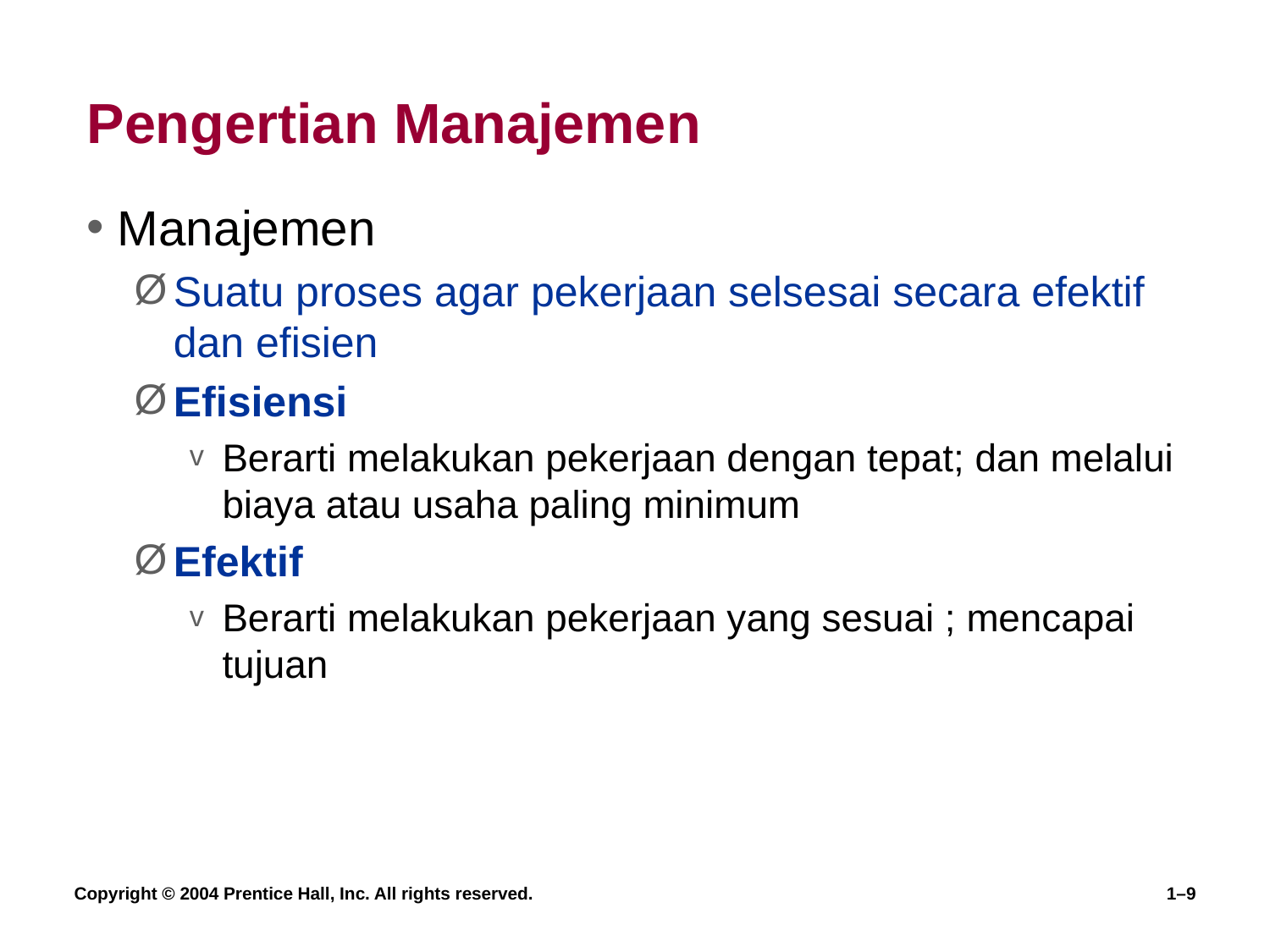

# Pengertian Manajemen
Manajemen
Suatu proses agar pekerjaan selsesai secara efektif dan efisien
Efisiensi
Berarti melakukan pekerjaan dengan tepat; dan melalui biaya atau usaha paling minimum
Efektif
Berarti melakukan pekerjaan yang sesuai ; mencapai tujuan

Copyright © 2004 Prentice Hall, Inc. All rights reserved.
1–9